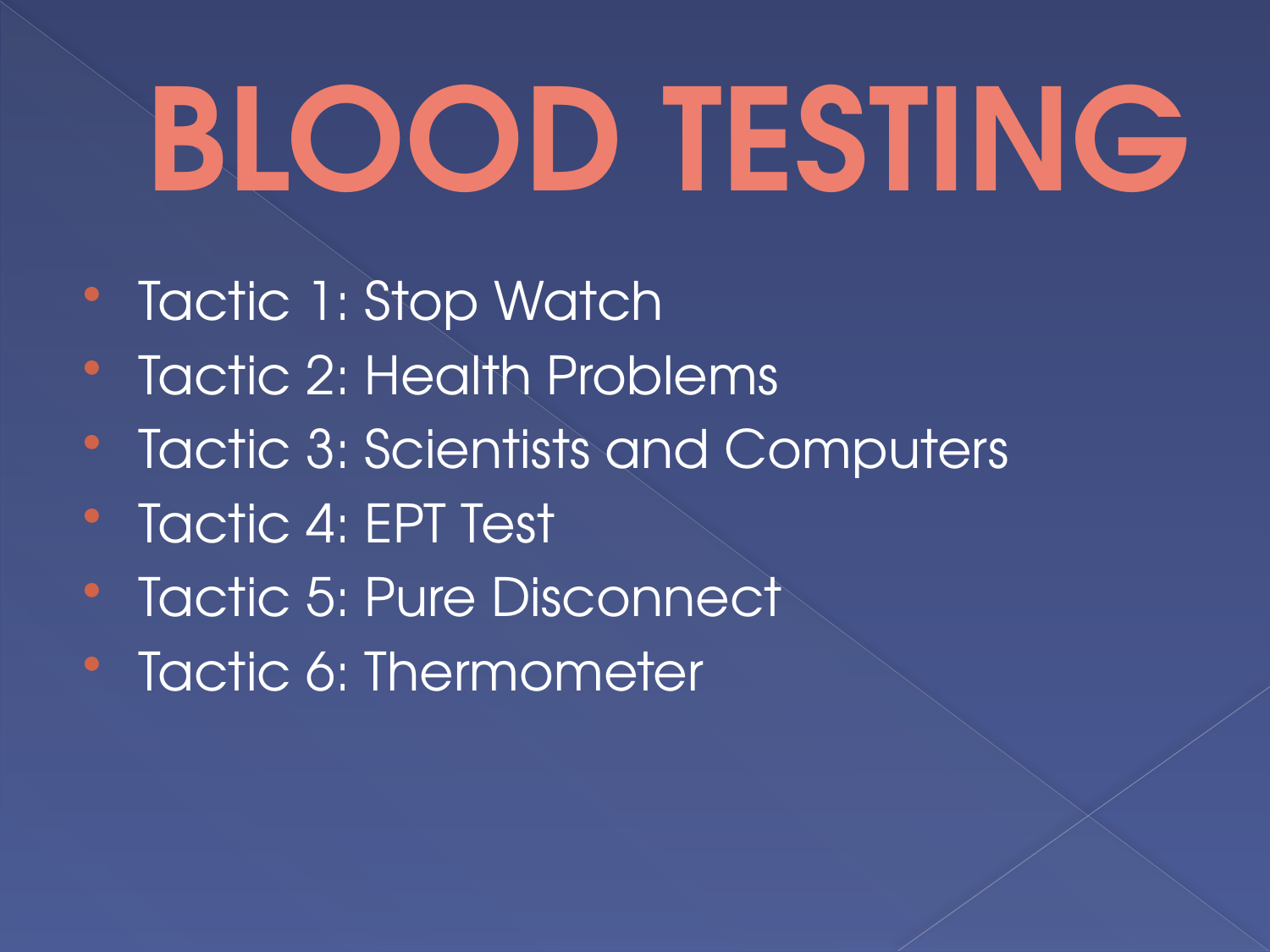

# BLOOD TESTING
Tactic 1: Stop Watch
Tactic 2: Health Problems
Tactic 3: Scientists and Computers
Tactic 4: EPT Test
Tactic 5: Pure Disconnect
Tactic 6: Thermometer